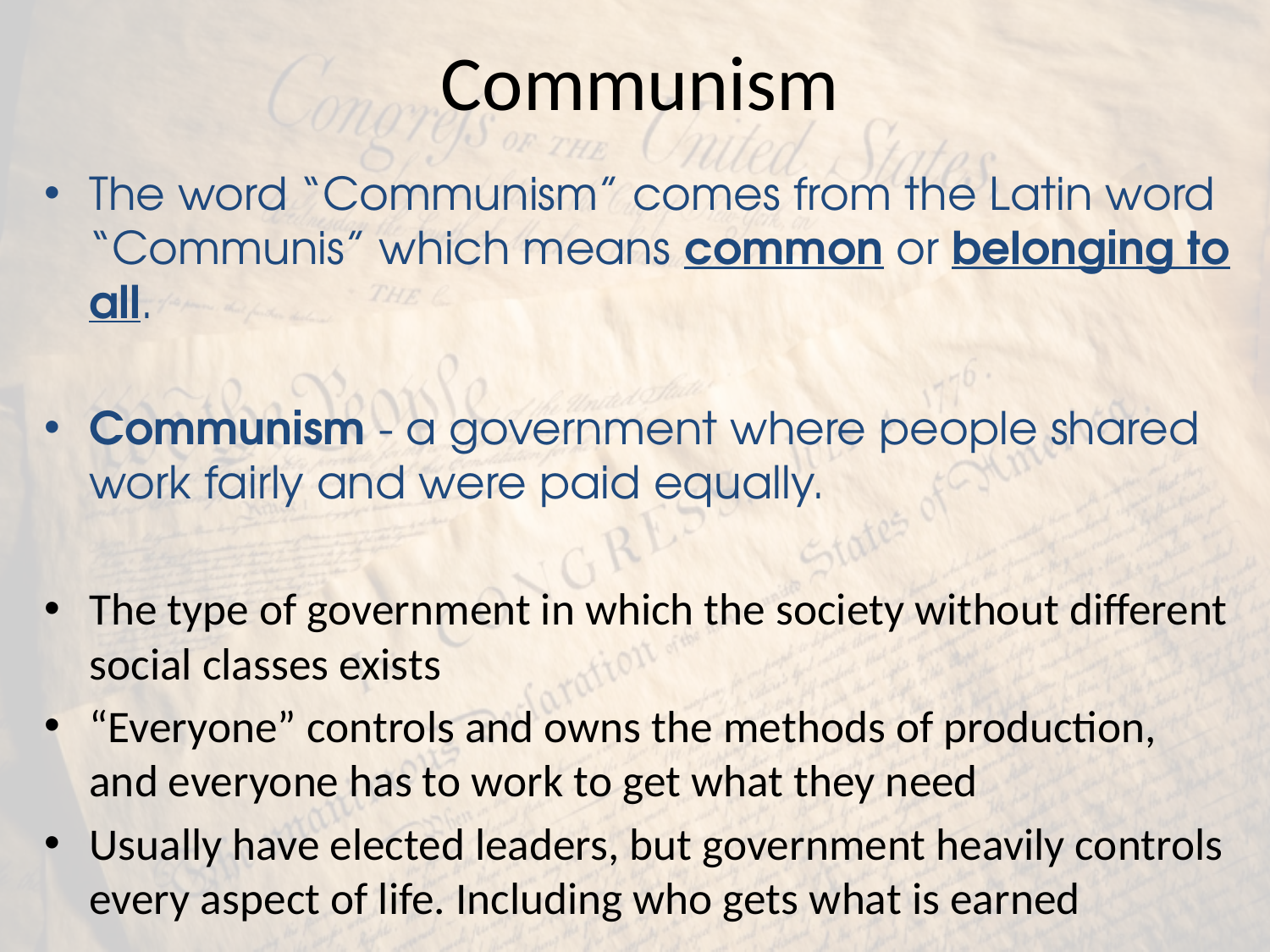

# Communism
The word “Communism” comes from the Latin word “Communis” which means common or belonging to all.

Communism - a government where people shared work fairly and were paid equally.

The type of government in which the society without different social classes exists
“Everyone” controls and owns the methods of production, and everyone has to work to get what they need
Usually have elected leaders, but government heavily controls every aspect of life. Including who gets what is earned